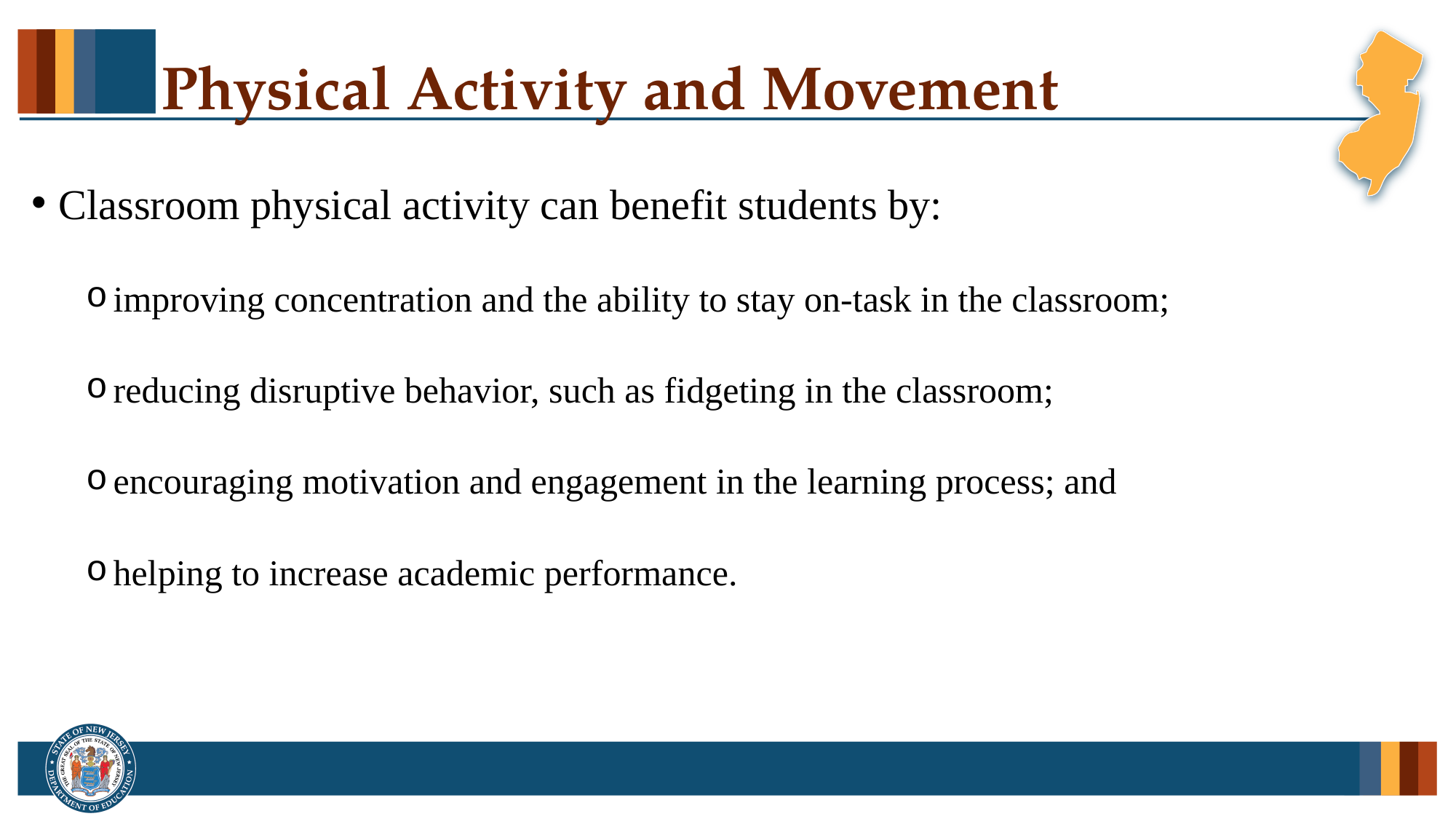

# Physical Activity and Movement
Classroom physical activity can benefit students by:
improving concentration and the ability to stay on-task in the classroom;
reducing disruptive behavior, such as fidgeting in the classroom;
encouraging motivation and engagement in the learning process; and
helping to increase academic performance.